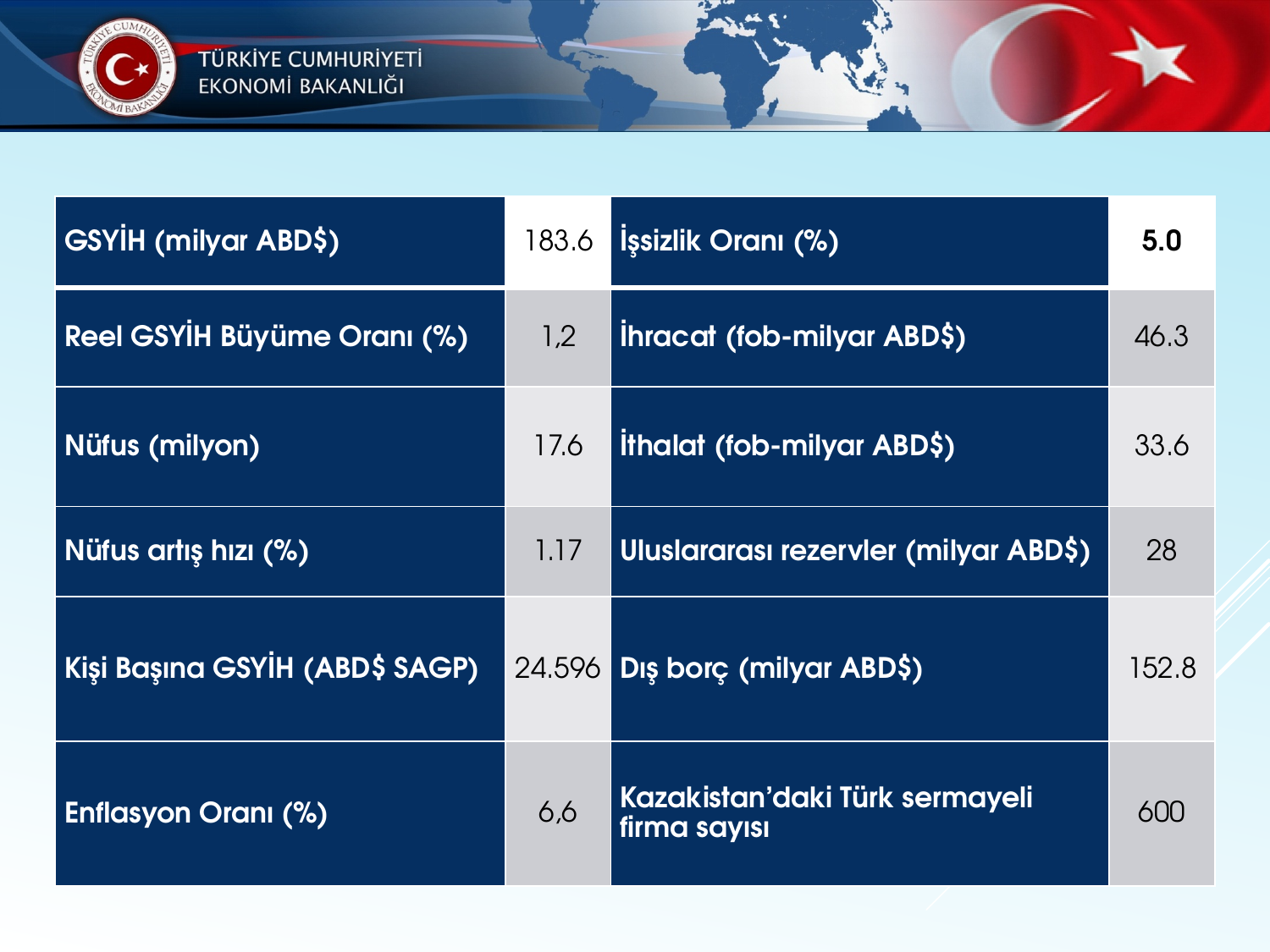

| GSYİH (milyar ABD$) | 183.6 | İşsizlik Oranı (%) | 5.0 |
| --- | --- | --- | --- |
| Reel GSYİH Büyüme Oranı (%) | 1,2 | İhracat (fob-milyar ABD$) | 46.3 |
| Nüfus (milyon) | 17.6 | İthalat (fob-milyar ABD$) | 33.6 |
| Nüfus artış hızı (%) | 1.17 | Uluslararası rezervler (milyar ABD$) | 28 |
| Kişi Başına GSYİH (ABD$ SAGP) | 24.596 | Dış borç (milyar ABD$) | 152.8 |
| Enflasyon Oranı (%) | 6,6 | Kazakistan’daki Türk sermayeli firma sayısı | 600 |